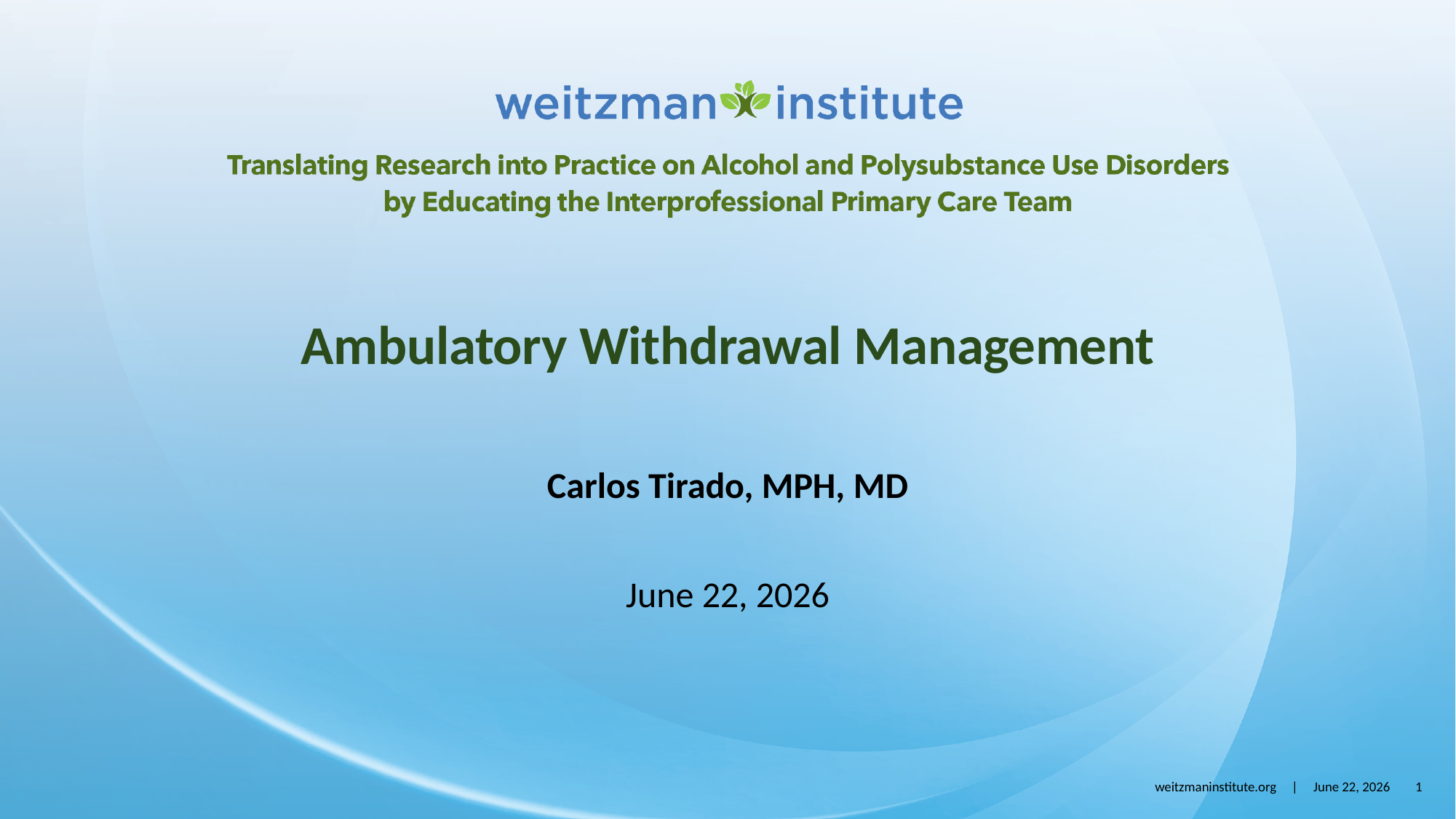

# Ambulatory Withdrawal Management
Carlos Tirado, MPH, MD

June 22, 2026